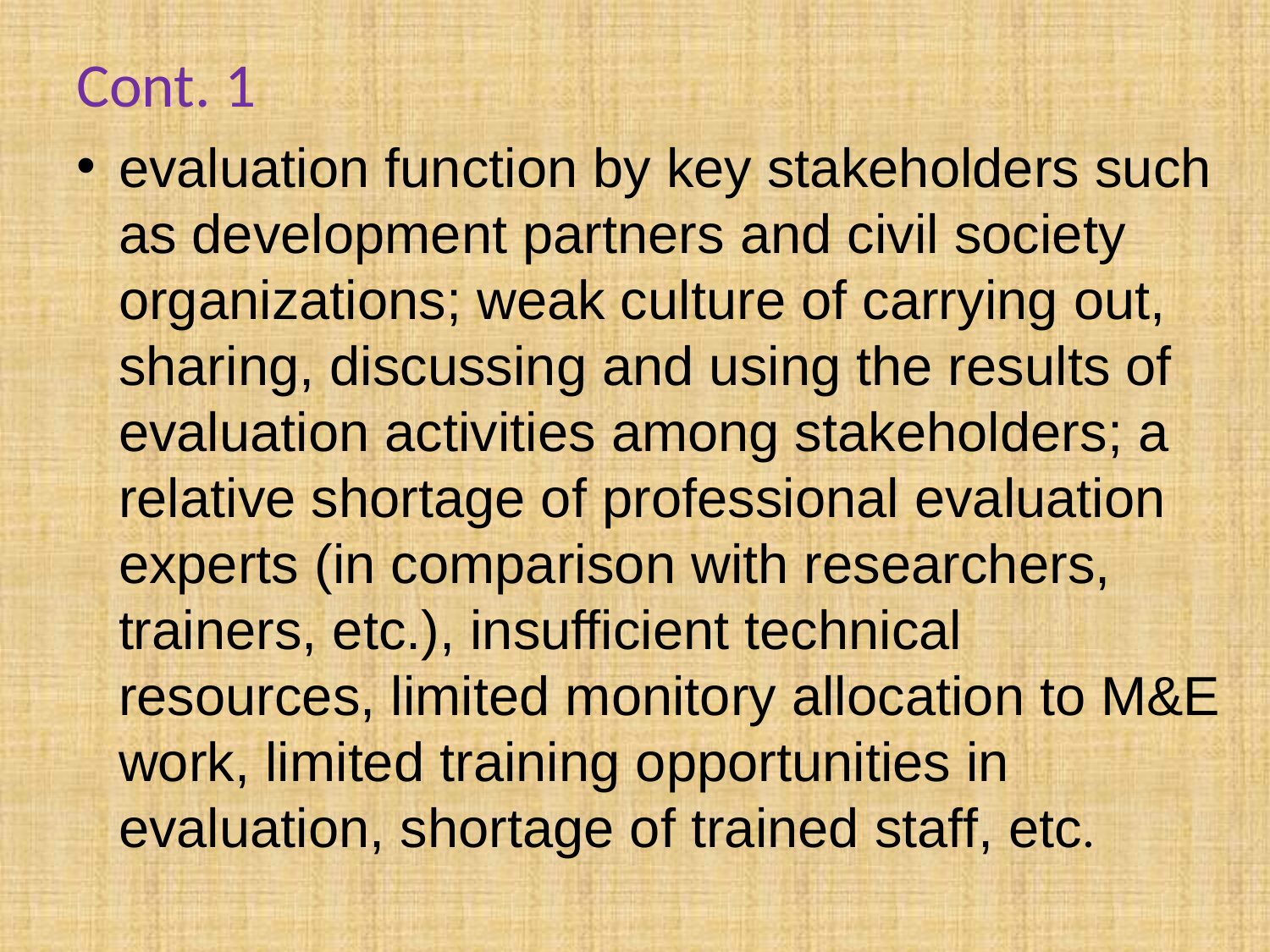

# Cont. 1
evaluation function by key stakeholders such as development partners and civil society organizations; weak culture of carrying out, sharing, discussing and using the results of evaluation activities among stakeholders; a relative shortage of professional evaluation experts (in comparison with researchers, trainers, etc.), insufficient technical resources, limited monitory allocation to M&E work, limited training opportunities in evaluation, shortage of trained staff, etc.